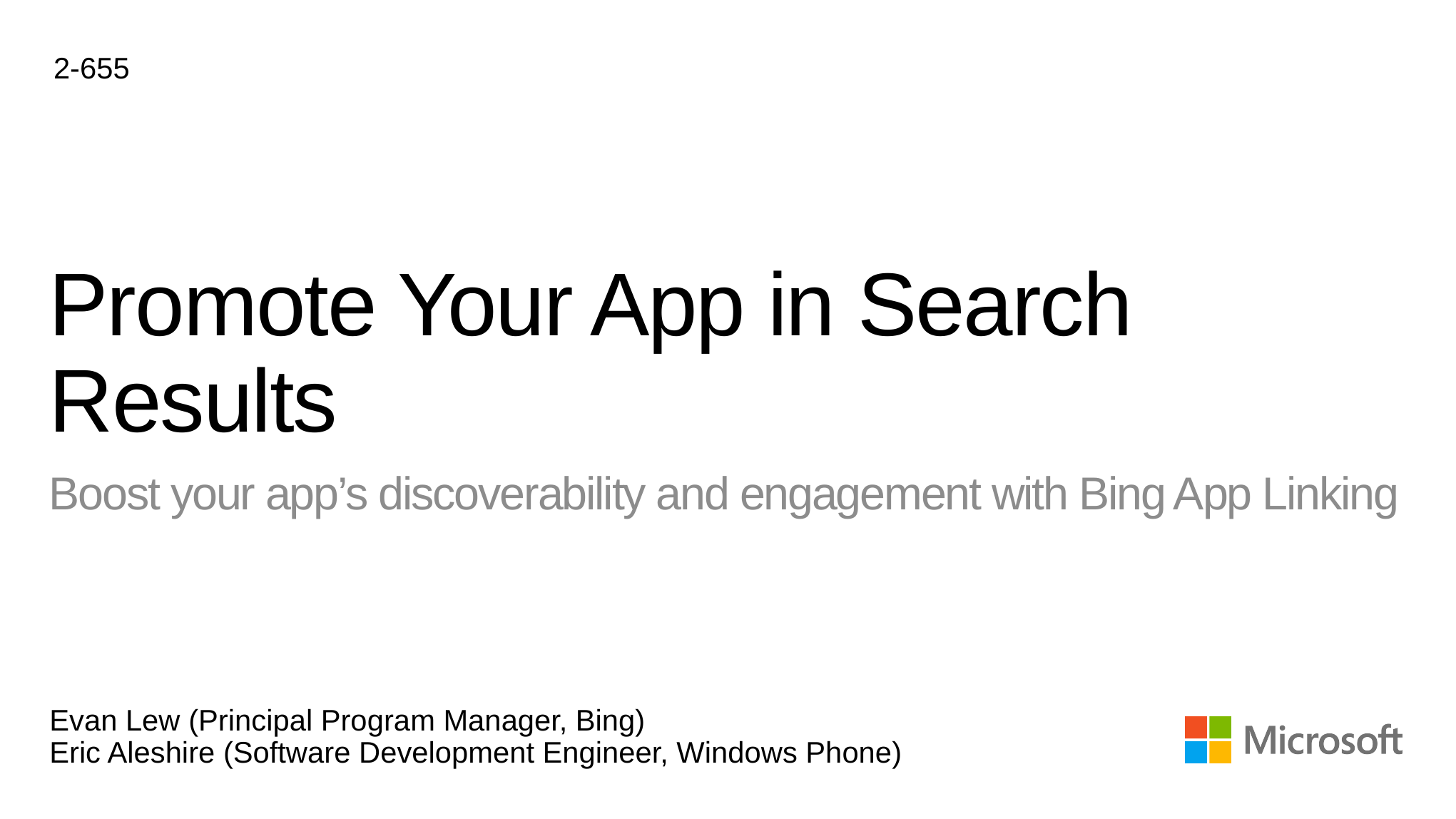

2-655
# Promote Your App in Search Results Boost your app’s discoverability and engagement with Bing App Linking
Evan Lew (Principal Program Manager, Bing)
Eric Aleshire (Software Development Engineer, Windows Phone)